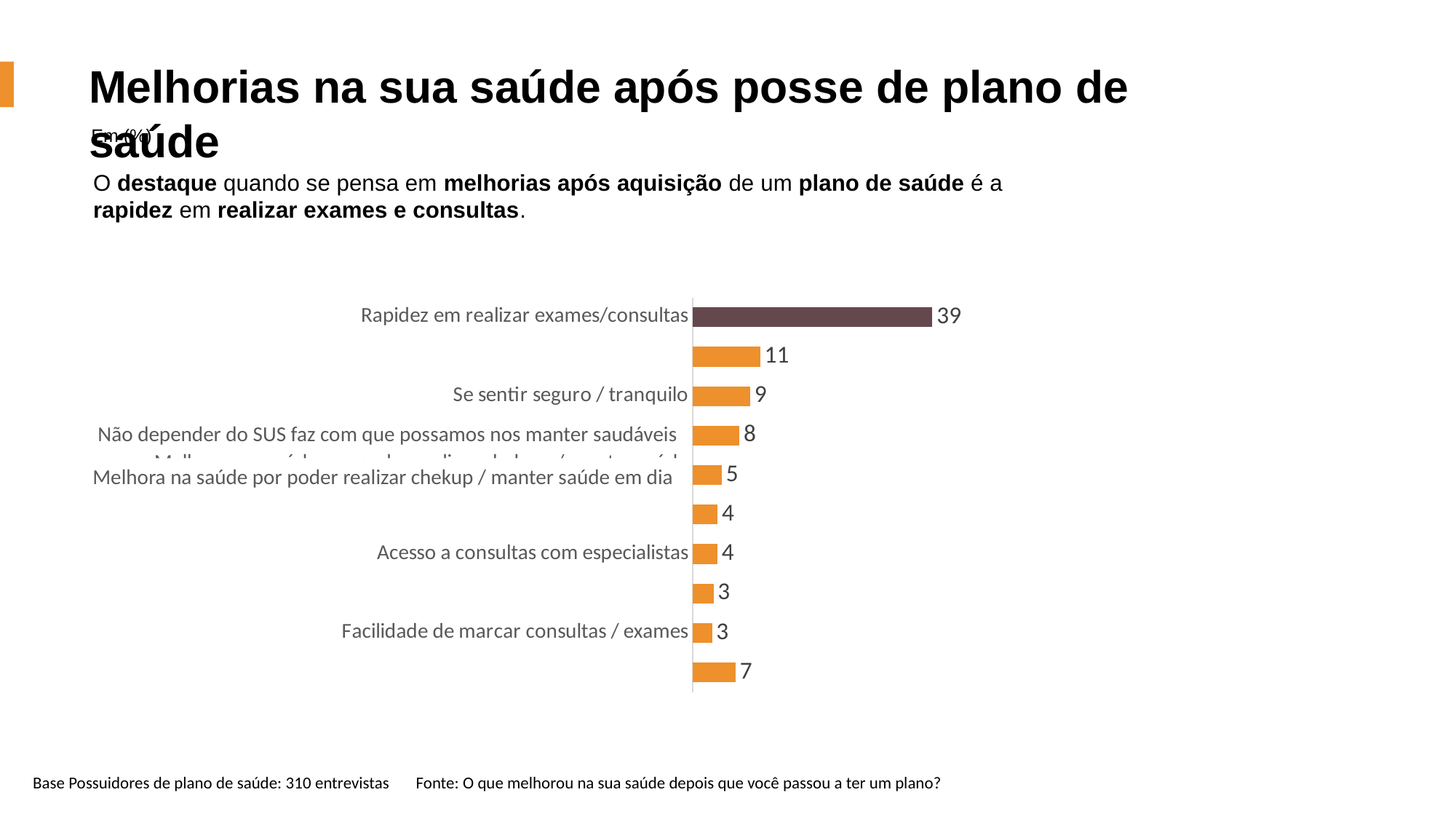

Melhorias na sua saúde após posse de plano de saúde

Em (%)
O destaque quando se pensa em melhorias após aquisição de um plano de saúde é a rapidez em realizar exames e consultas.

### Chart

| Category | Série 1 |
|---|---|
| Rapidez em realizar exames/consultas | 39.47693577369206 |
| Ter acompanhamento contínuo | 11.100617697266747 |
| Se sentir seguro / tranquilo | 9.468605705659693 |
| Não depender do SUS faz com que possamos nos manter saudáveis | 7.681899248777779 |
| Melhoras na saúde por poder realizar chek up / manter saúde em dia | 4.7799788091772575 |
| Qualidade de atendimento | 4.086634549994356 |
| Acesso a consultas com especialistas | 4.07594742264518 |
| Menor tempo de espera no pronto socorro | 3.422927997490945 |
| Facilidade de marcar consultas / exames | 3.1768450222121842 |
| Nada | 7.075842502438777 |
Não depender do SUS faz com que possamos nos manter saudáveis
Melhora na saúde por poder realizar chekup / manter saúde em dia
Base Possuidores de plano de saúde: 310 entrevistas       Fonte: O que melhorou na sua saúde depois que você passou a ter um plano?